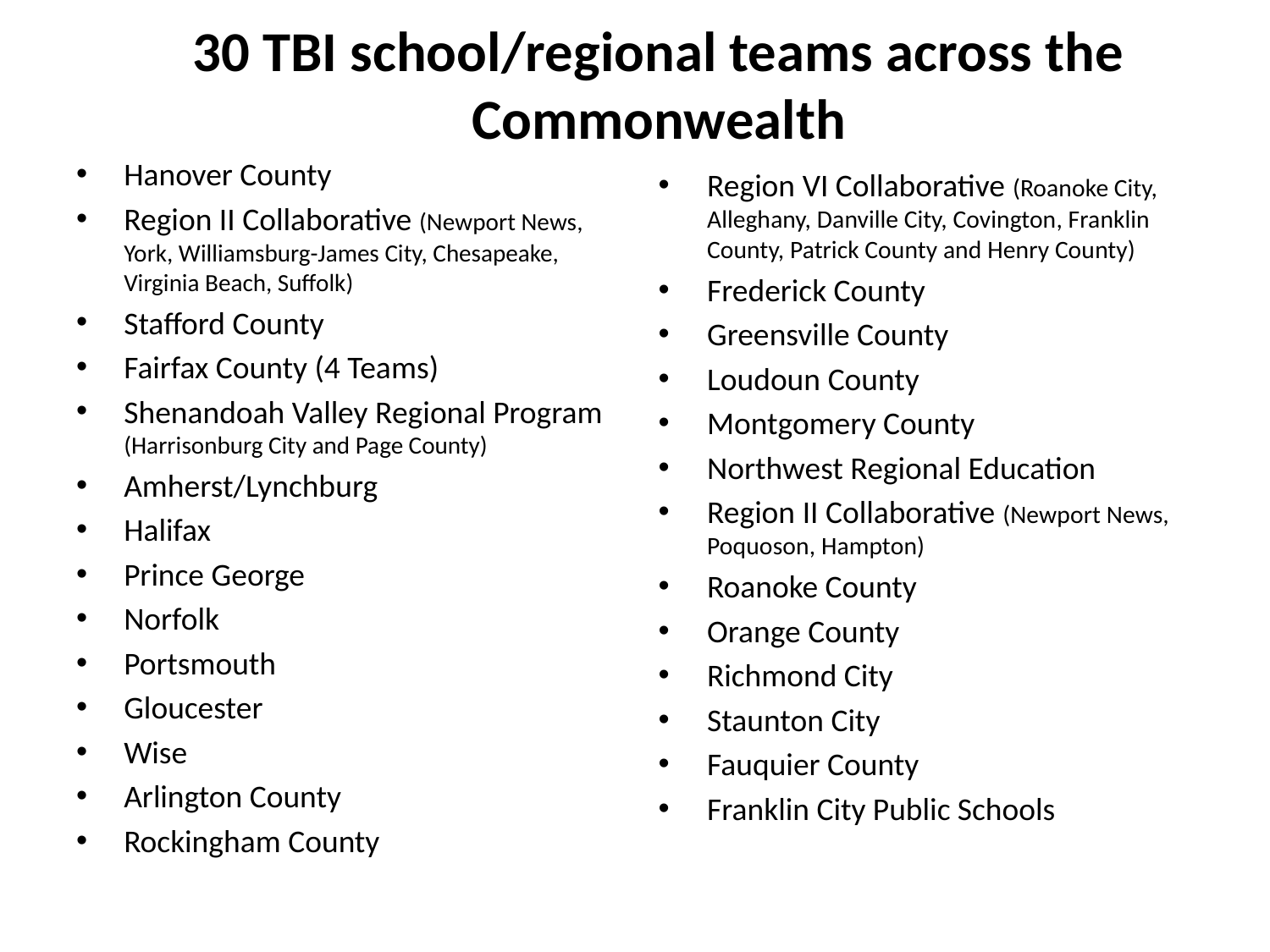

# 30 TBI school/regional teams across the Commonwealth
Hanover County
Region II Collaborative (Newport News, York, Williamsburg-James City, Chesapeake, Virginia Beach, Suffolk)
Stafford County
Fairfax County (4 Teams)
Shenandoah Valley Regional Program (Harrisonburg City and Page County)
Amherst/Lynchburg
Halifax
Prince George
Norfolk
Portsmouth
Gloucester
Wise
Arlington County
Rockingham County

Region VI Collaborative (Roanoke City, Alleghany, Danville City, Covington, Franklin County, Patrick County and Henry County)
Frederick County
Greensville County
Loudoun County
Montgomery County
Northwest Regional Education
Region II Collaborative (Newport News, Poquoson, Hampton)
Roanoke County
Orange County
Richmond City
Staunton City
Fauquier County
Franklin City Public Schools